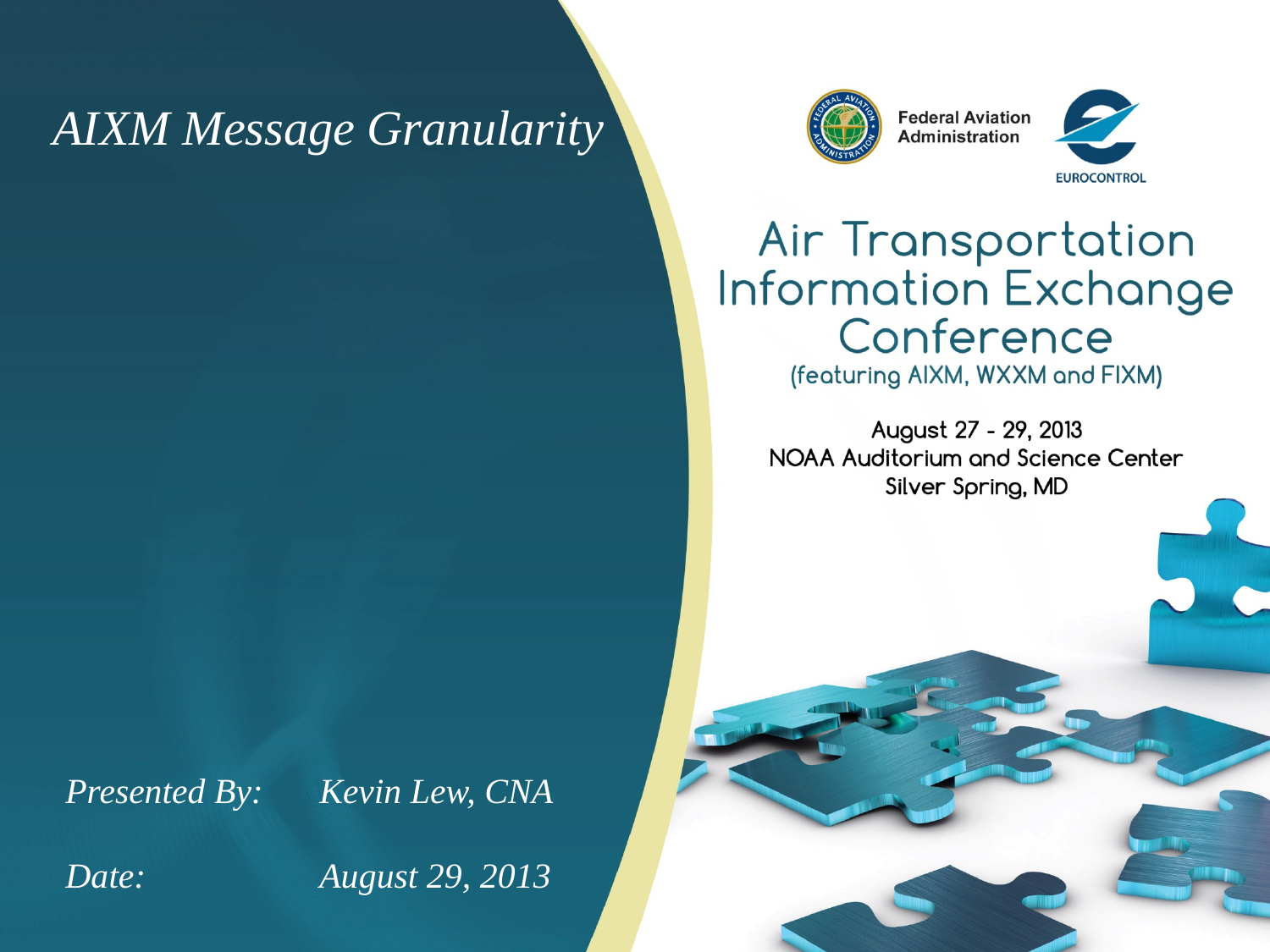

AIXM Message Granularity

Presented By: 	Kevin Lew, CNA

Date:		August 29, 2013